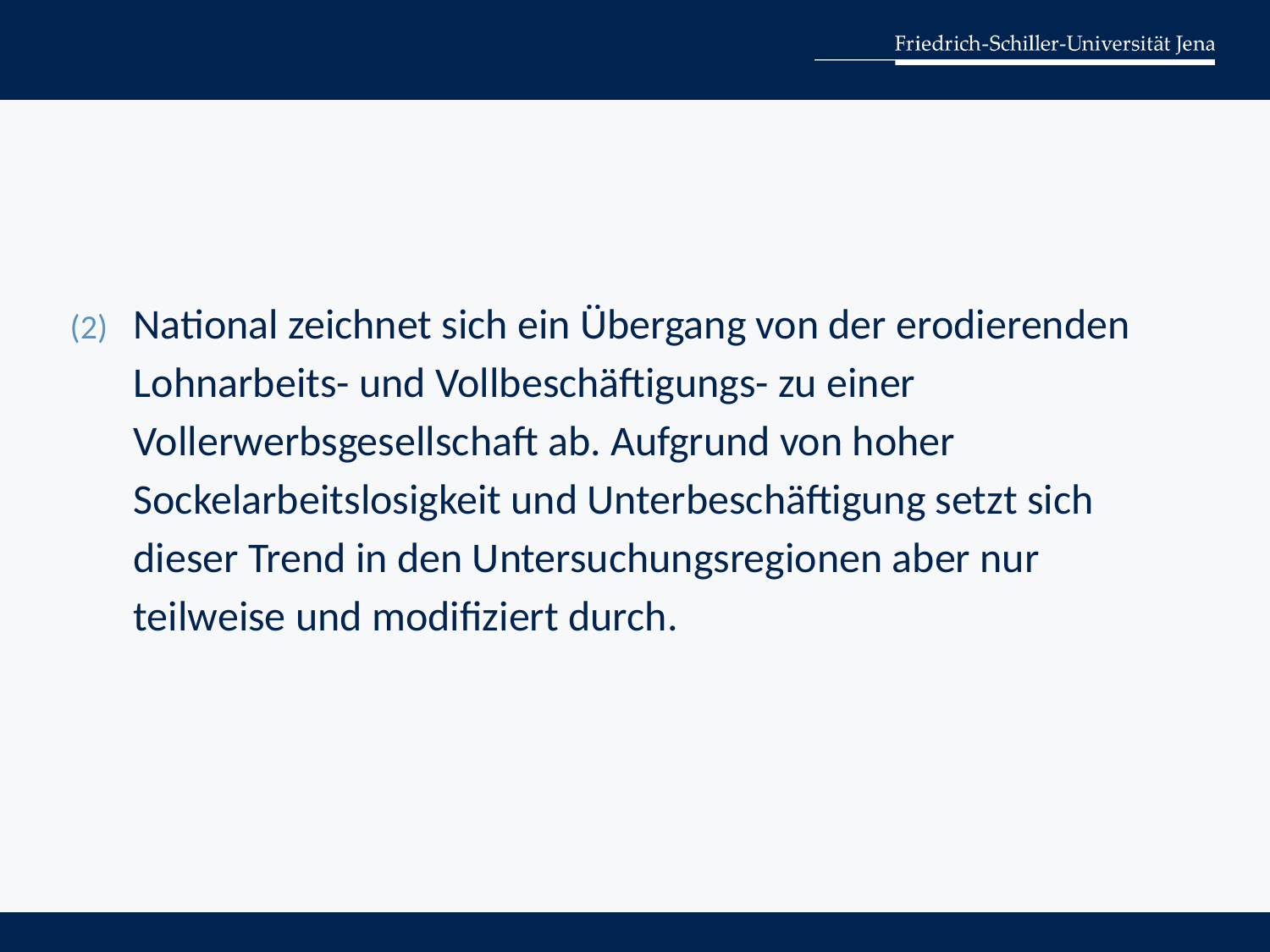

National zeichnet sich ein Übergang von der erodierenden Lohnarbeits- und Vollbeschäftigungs- zu einer Vollerwerbsgesellschaft ab. Aufgrund von hoher Sockelarbeitslosigkeit und Unterbeschäftigung setzt sich dieser Trend in den Untersuchungsregionen aber nur teilweise und modifiziert durch.